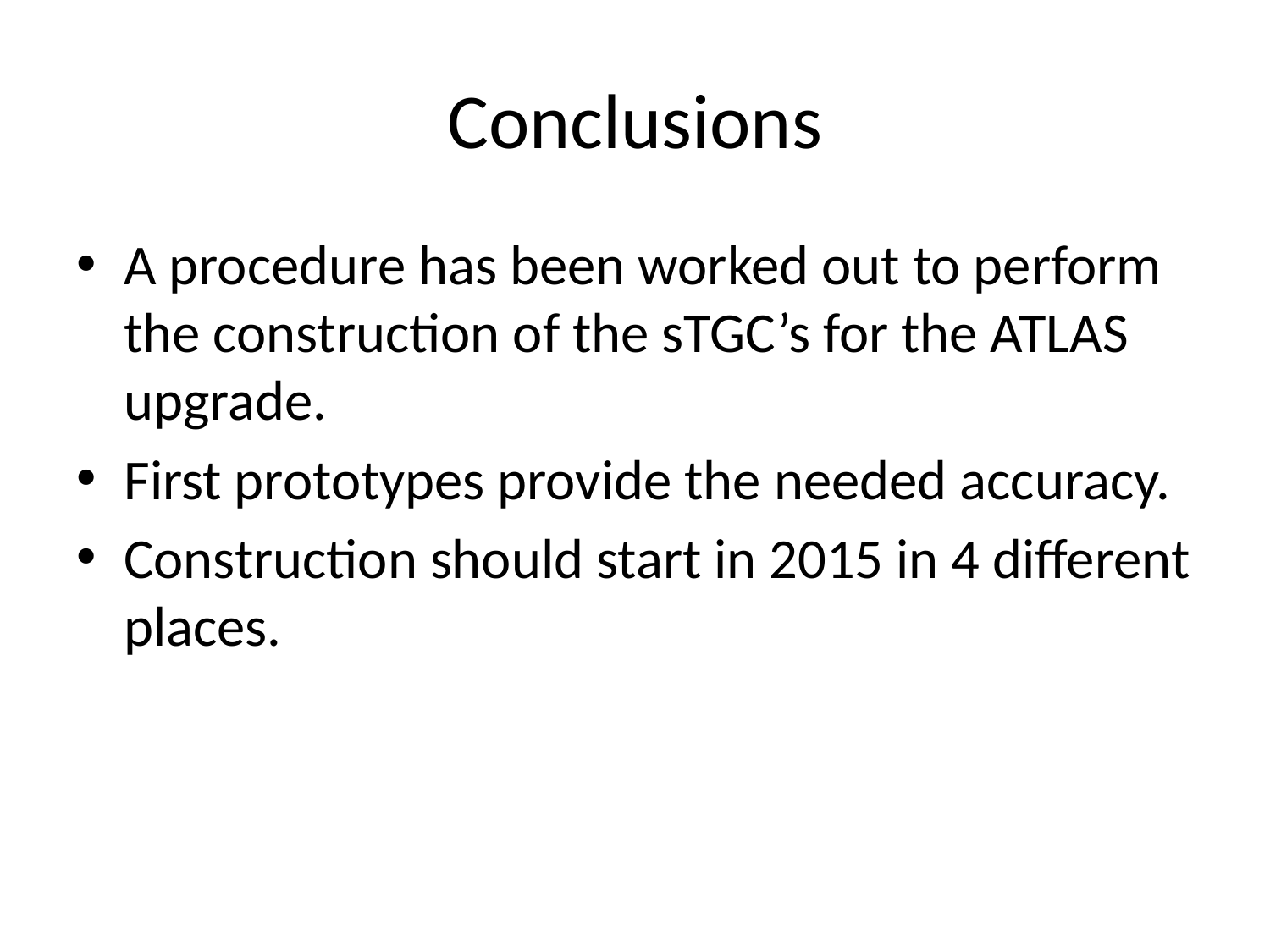

# Conclusions
A procedure has been worked out to perform the construction of the sTGC’s for the ATLAS upgrade.
First prototypes provide the needed accuracy.
Construction should start in 2015 in 4 different places.